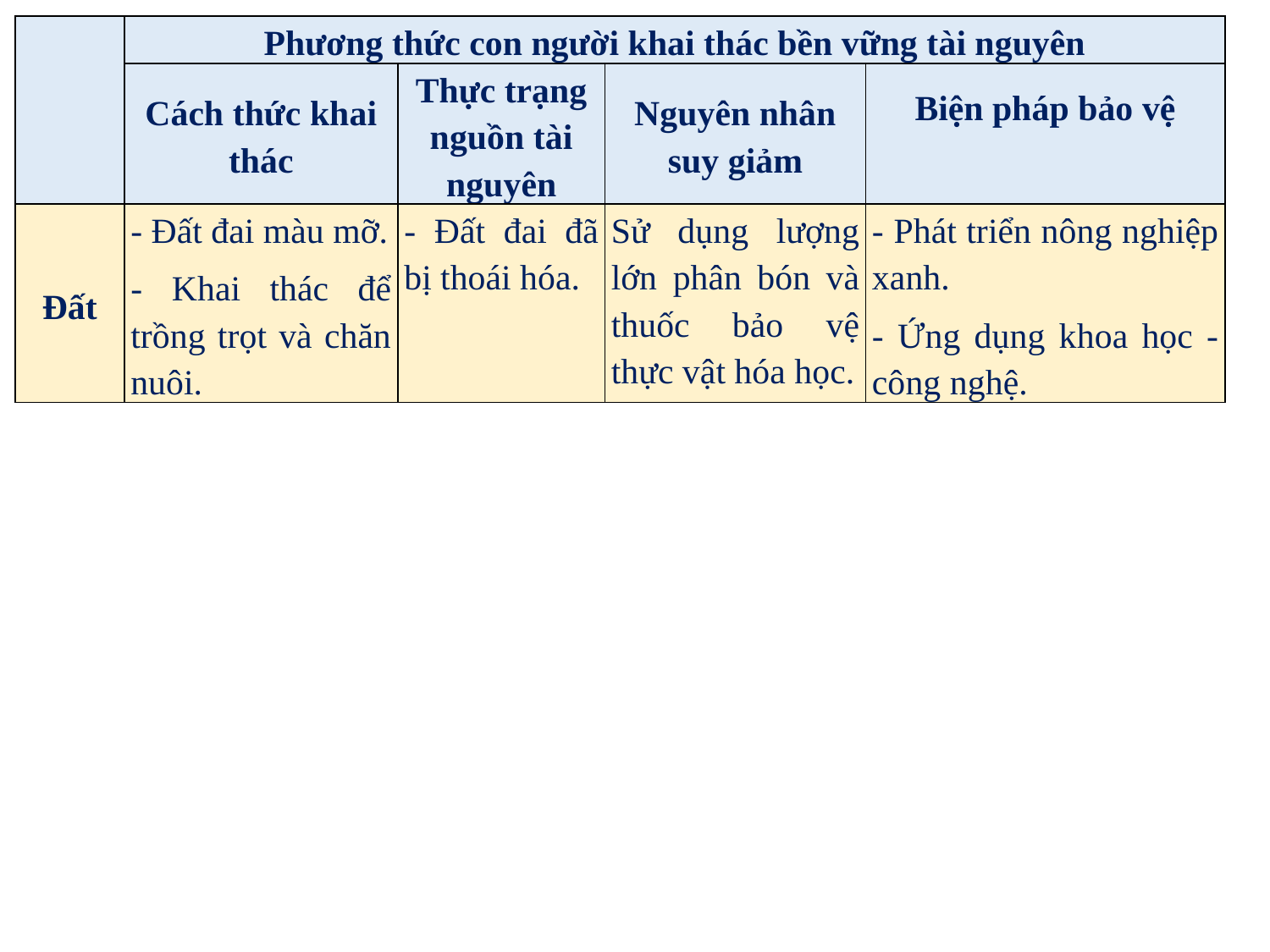

|  | Phương thức con người khai thác bền vững tài nguyên |  |  |  |
| --- | --- | --- | --- | --- |
|  | Cách thức khai thác | Thực trạng nguồn tài nguyên | Nguyên nhân suy giảm | Biện pháp bảo vệ |
| Đất | - Đất đai màu mỡ. - Khai thác để trồng trọt và chăn nuôi. | - Đất đai đã bị thoái hóa. | Sử dụng lượng lớn phân bón và thuốc bảo vệ thực vật hóa học. | - Phát triển nông nghiệp xanh. - Ứng dụng khoa học - công nghệ. |